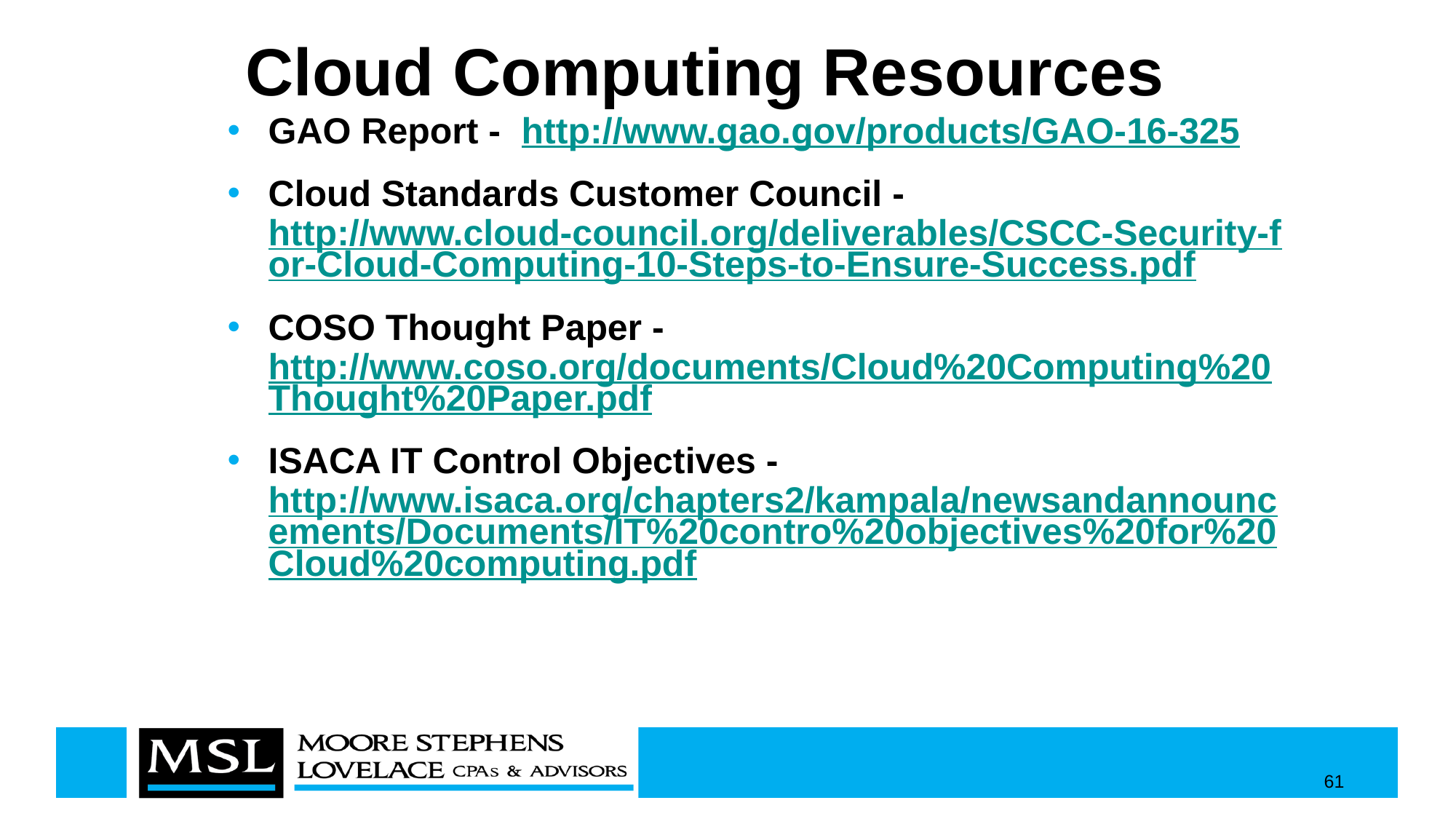

# Cloud Computing Resources
GAO Report -  http://www.gao.gov/products/GAO-16-325
Cloud Standards Customer Council - http://www.cloud-council.org/deliverables/CSCC-Security-for-Cloud-Computing-10-Steps-to-Ensure-Success.pdf
COSO Thought Paper - http://www.coso.org/documents/Cloud%20Computing%20Thought%20Paper.pdf
ISACA IT Control Objectives - http://www.isaca.org/chapters2/kampala/newsandannouncements/Documents/IT%20contro%20objectives%20for%20Cloud%20computing.pdf

61